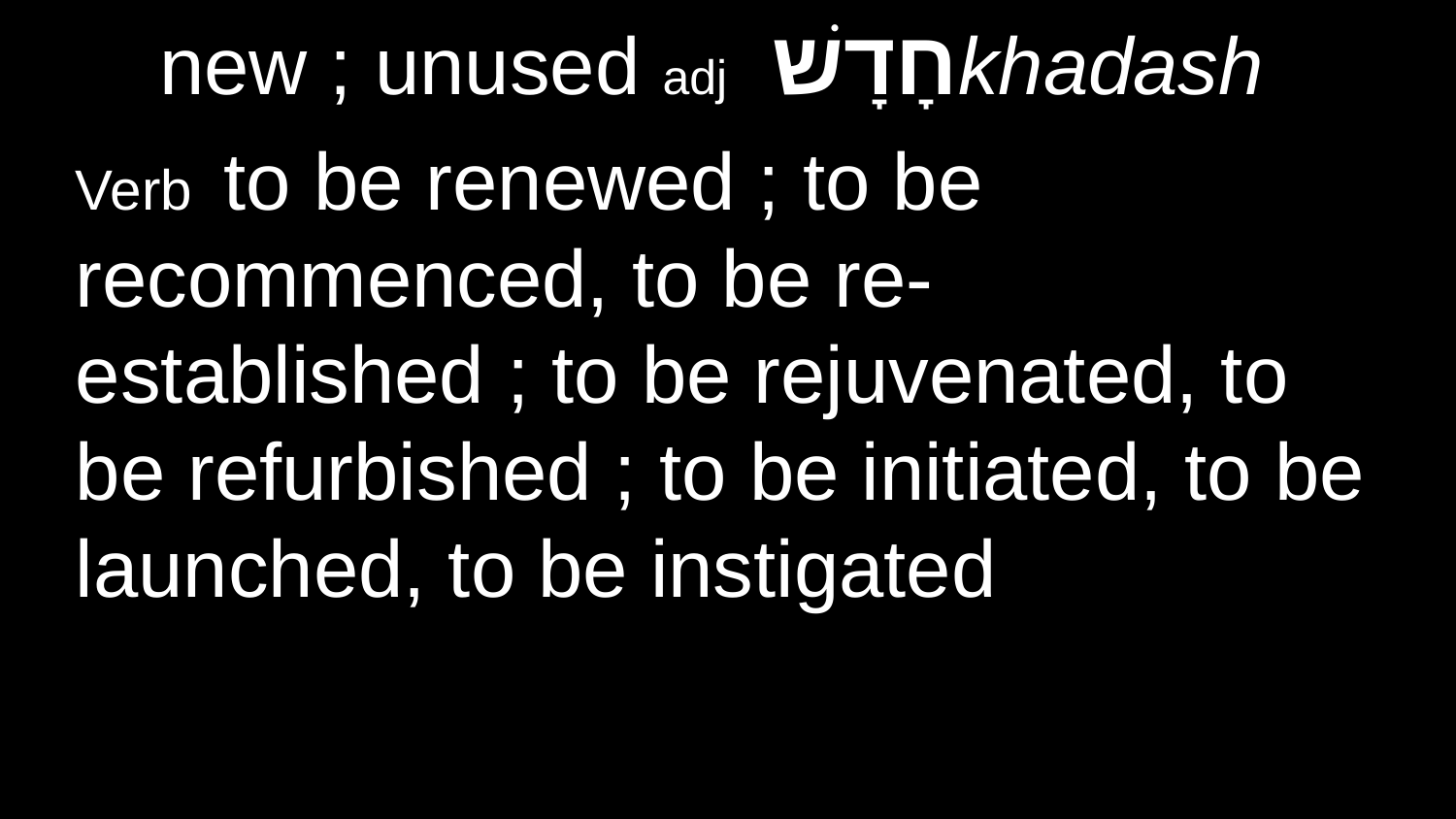

khadashחָדָשׁ  new ; unused adj
Verb  to be renewed ; to be recommenced, to be re-established ; to be rejuvenated, to be refurbished ; to be initiated, to be launched, to be instigated